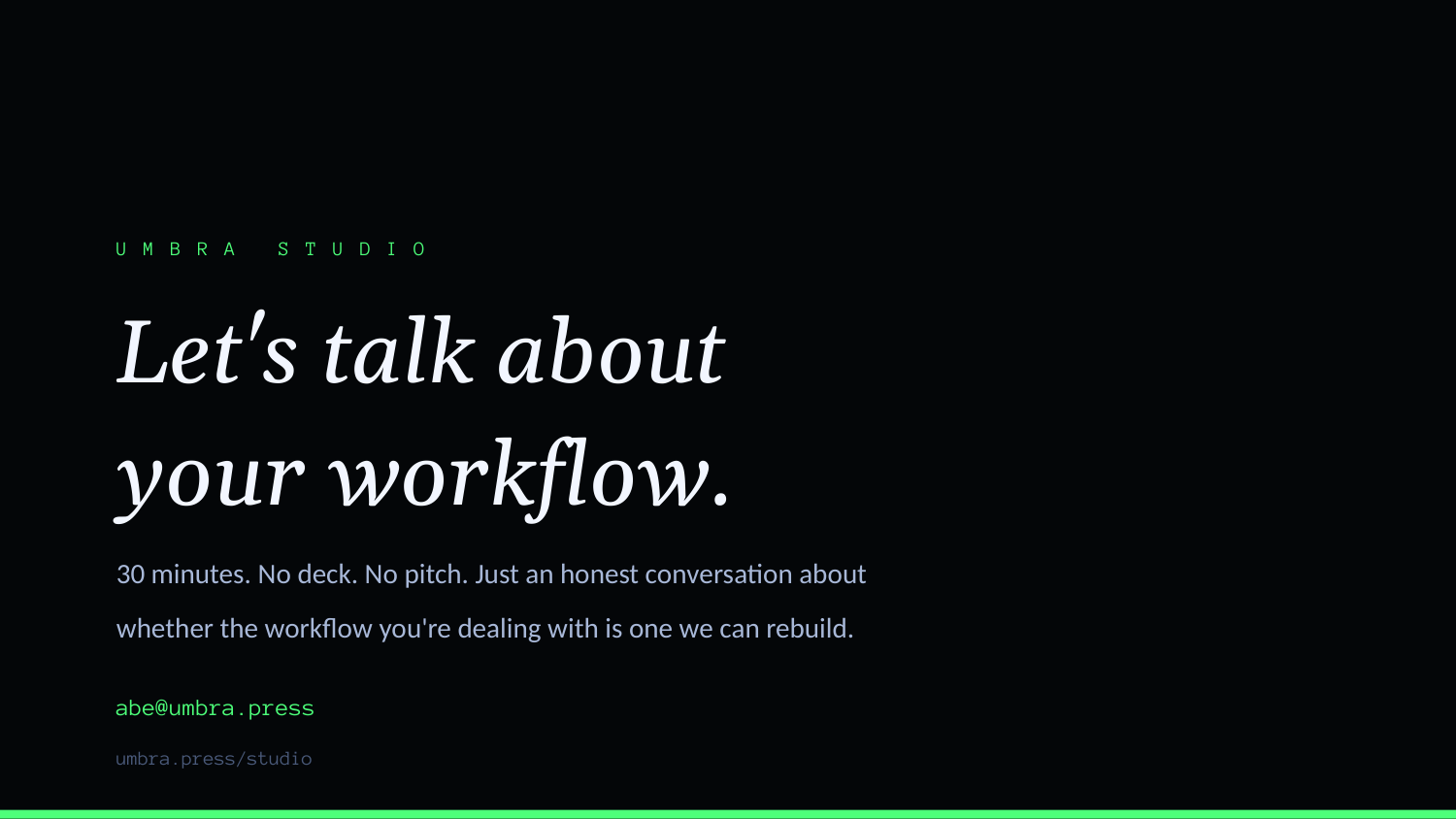

UMBRA STUDIO
Let's talk about
your workflow.
30 minutes. No deck. No pitch. Just an honest conversation about whether the workflow you're dealing with is one we can rebuild.
abe@umbra.press
umbra.press/studio